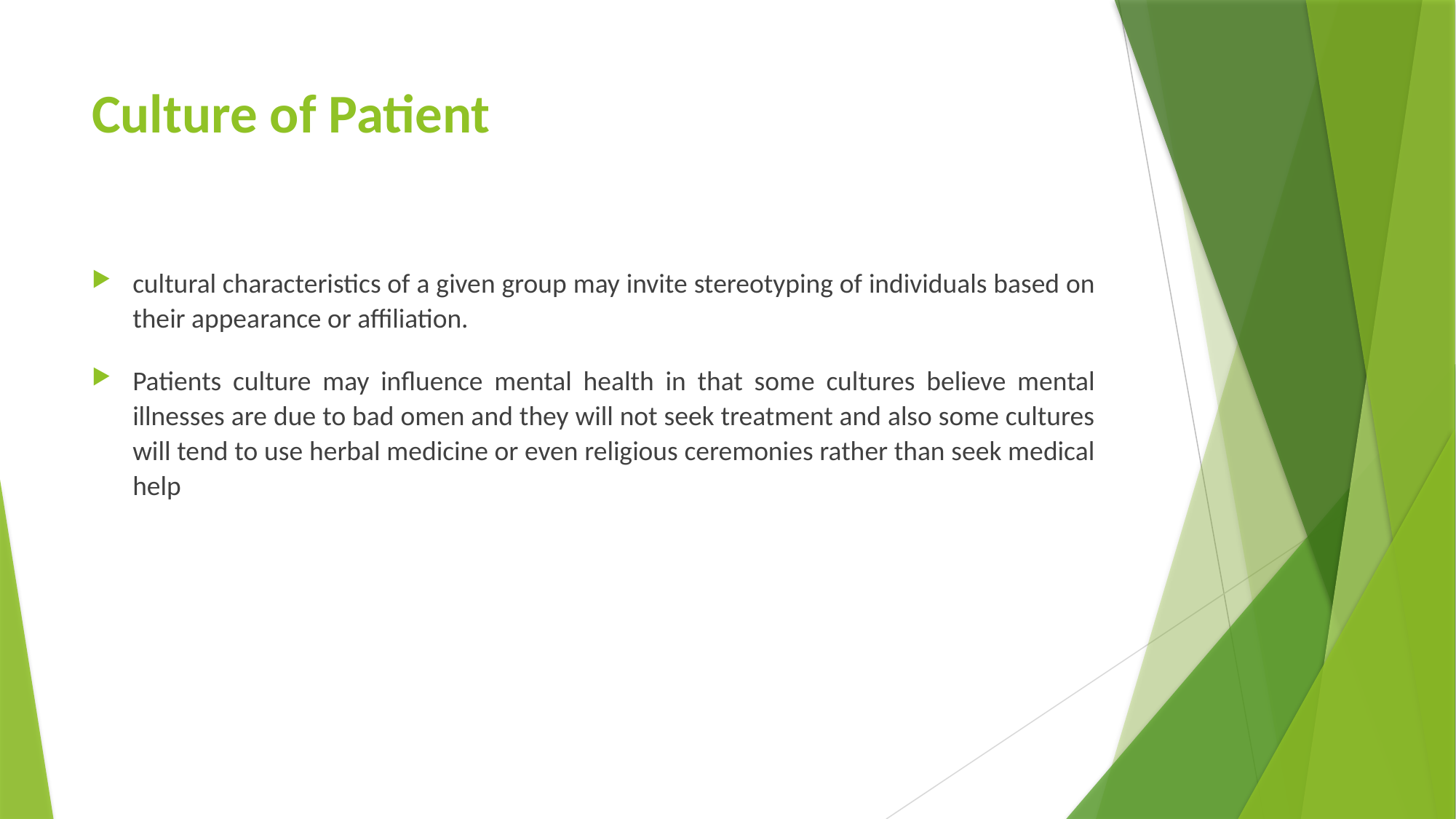

# Culture of Patient
cultural characteristics of a given group may invite stereotyping of individuals based on their appearance or affiliation.
Patients culture may influence mental health in that some cultures believe mental illnesses are due to bad omen and they will not seek treatment and also some cultures will tend to use herbal medicine or even religious ceremonies rather than seek medical help